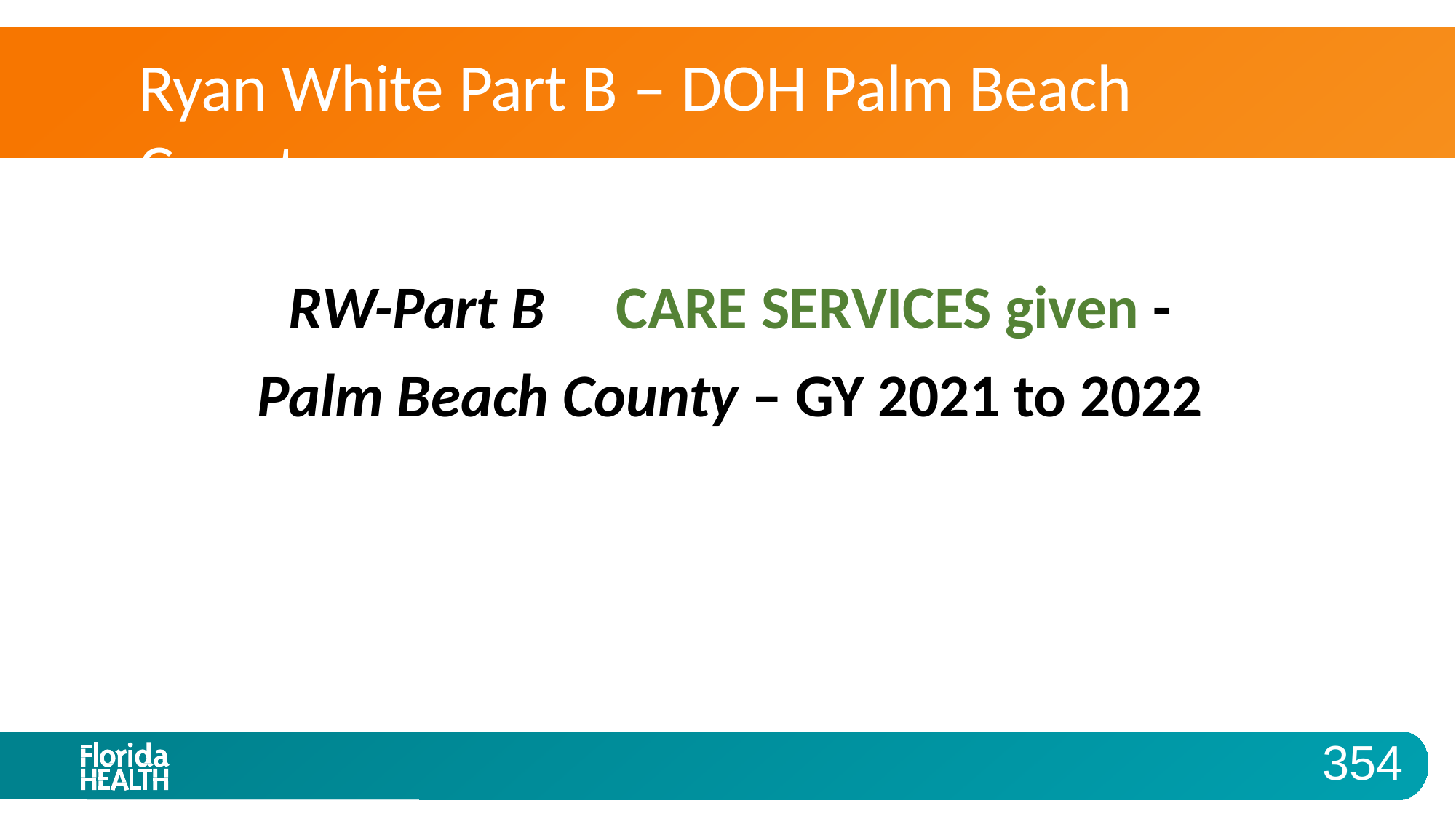

# Ryan White Part B – DOH Palm Beach County
RW-Part B	CARE SERVICES given -
Palm Beach County – GY 2021 to 2022
354